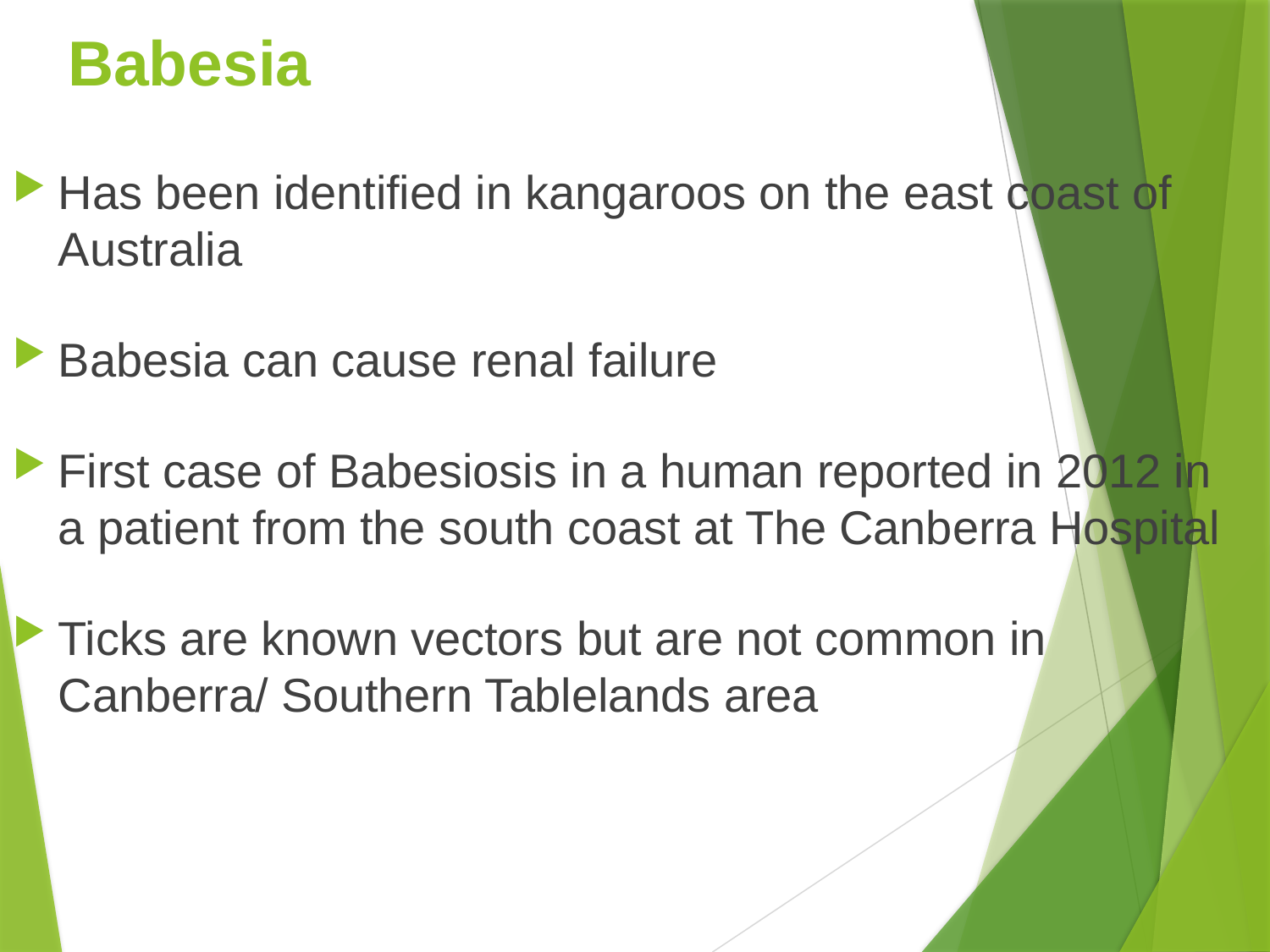

# Babesia
Has been identified in kangaroos on the east coast of Australia

Babesia can cause renal failure

First case of Babesiosis in a human reported in 2012 in a patient from the south coast at The Canberra Hospital

Ticks are known vectors but are not common in Canberra/ Southern Tablelands area